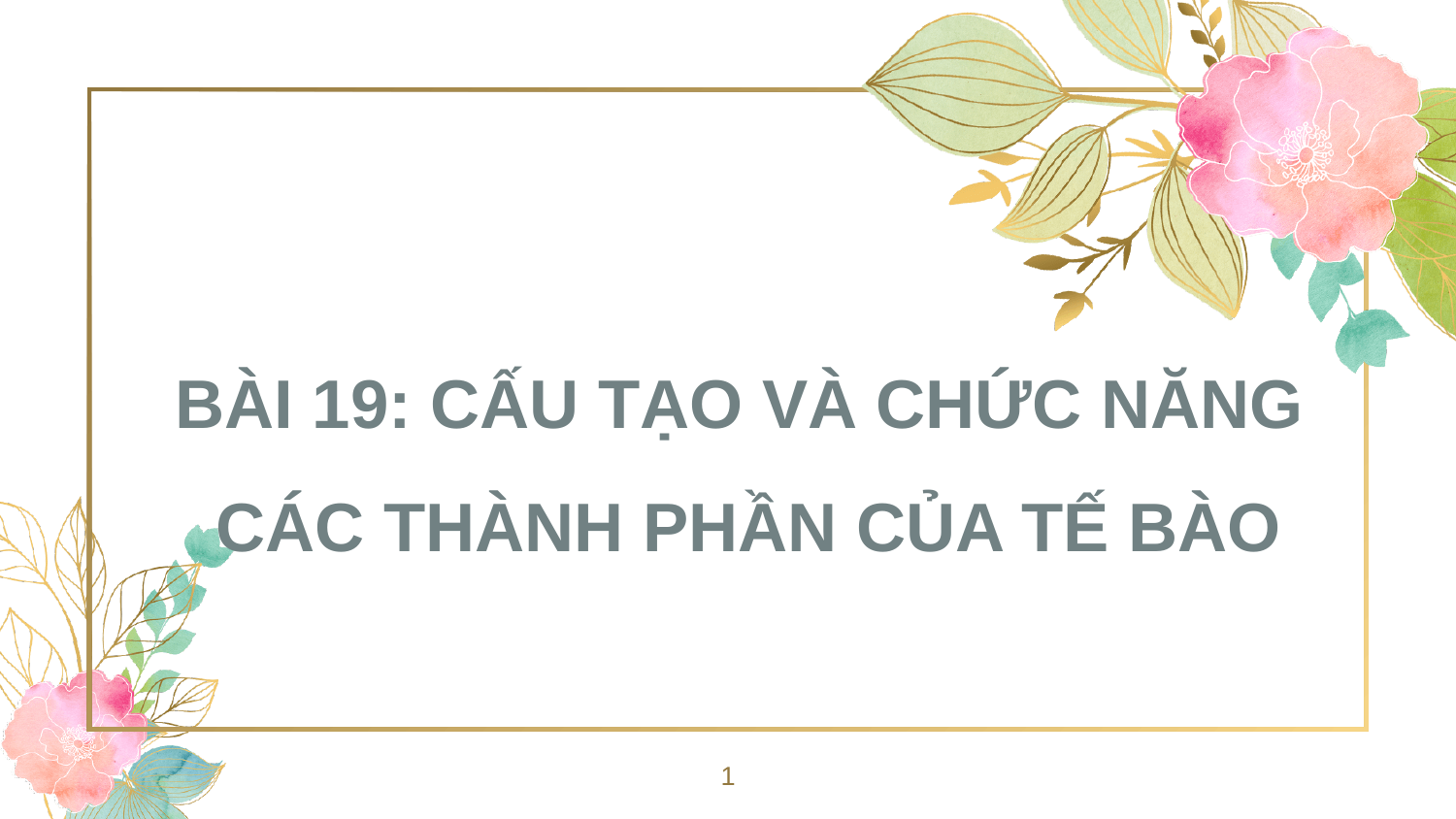

BÀI 19: CẤU TẠO VÀ CHỨC NĂNG
 CÁC THÀNH PHẦN CỦA TẾ BÀO
1